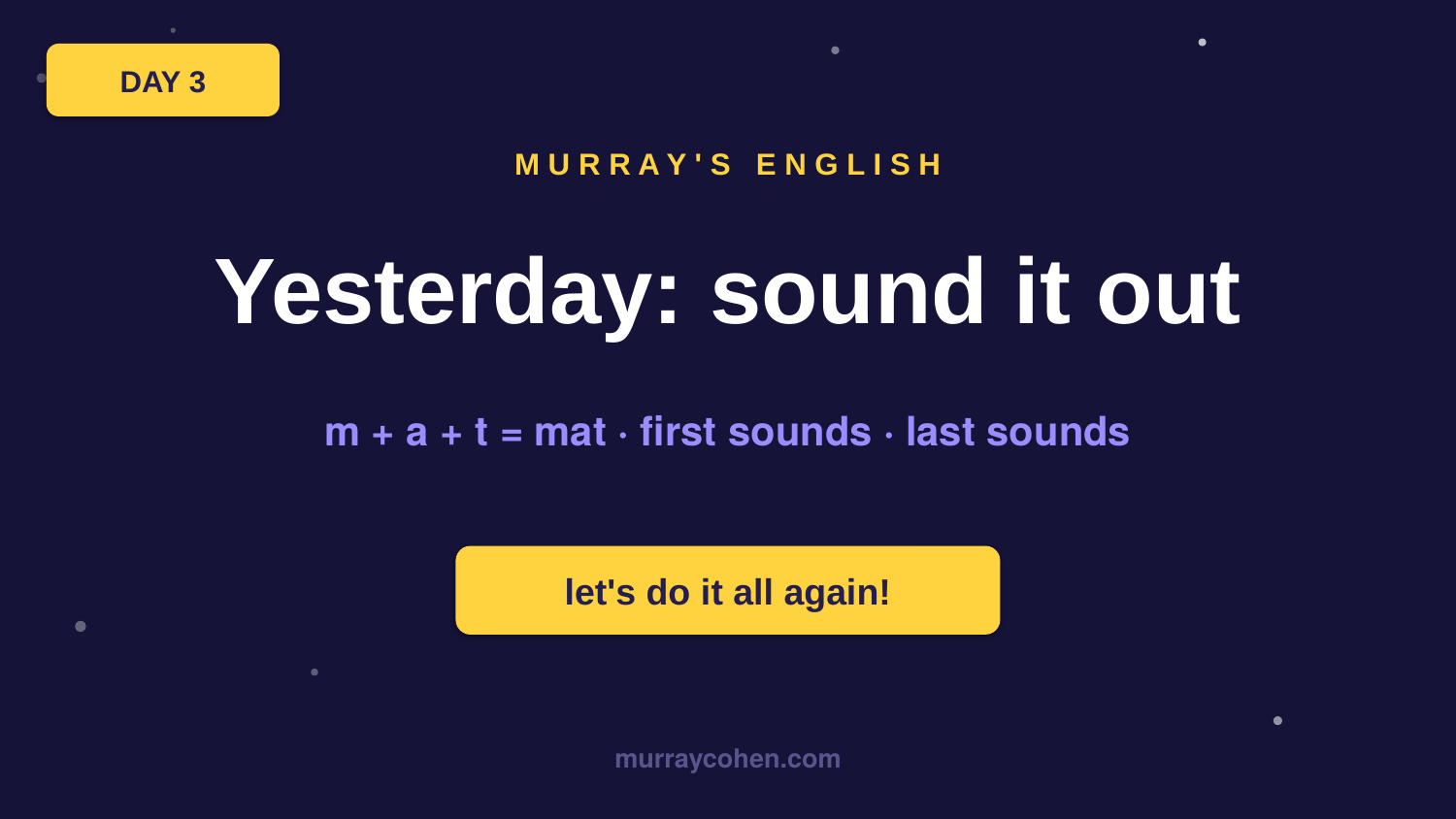

DAY 3

M U R R A Y ' S   E N G L I S H
Yesterday: sound it out
m + a + t = mat · first sounds · last sounds

let's do it all again!

murraycohen.com